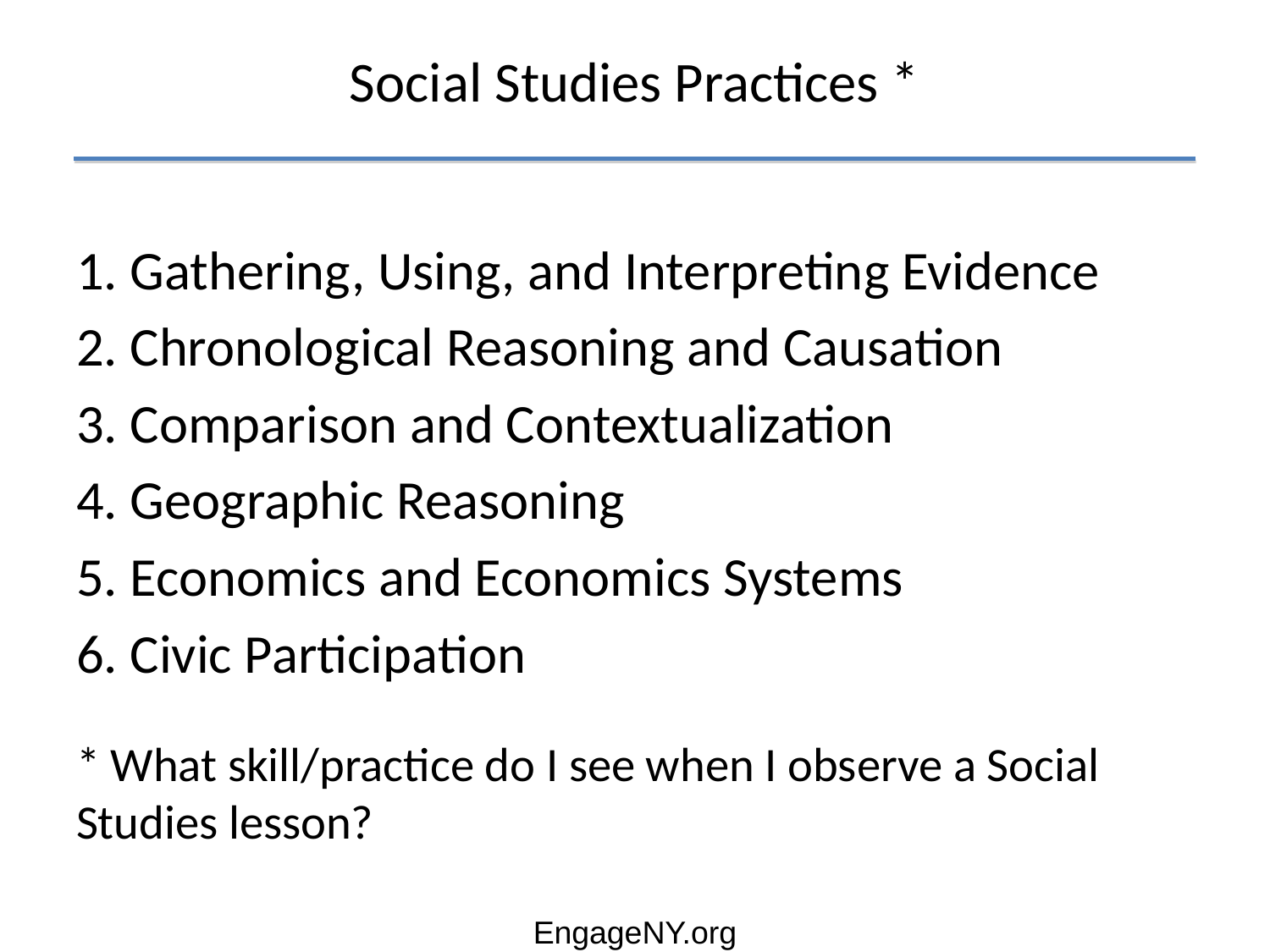

# Social Studies Practices *
1. Gathering, Using, and Interpreting Evidence
2. Chronological Reasoning and Causation
3. Comparison and Contextualization
4. Geographic Reasoning
5. Economics and Economics Systems
6. Civic Participation

* What skill/practice do I see when I observe a Social Studies lesson?
20
EngageNY.org